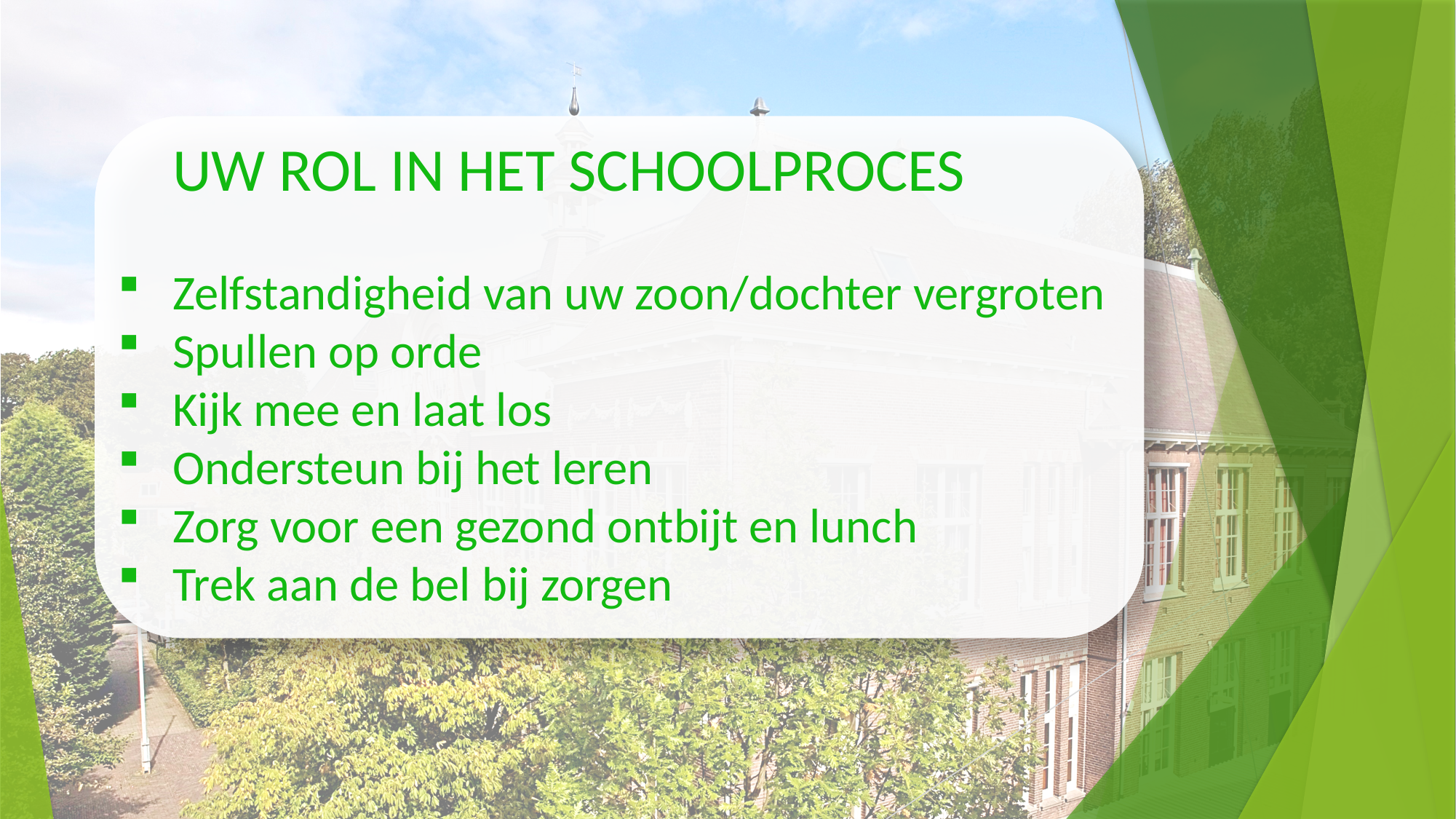

UW ROL IN HET SCHOOLPROCES

Zelfstandigheid van uw zoon/dochter vergroten
Spullen op orde
Kijk mee en laat los
Ondersteun bij het leren
Zorg voor een gezond ontbijt en lunch
Trek aan de bel bij zorgen